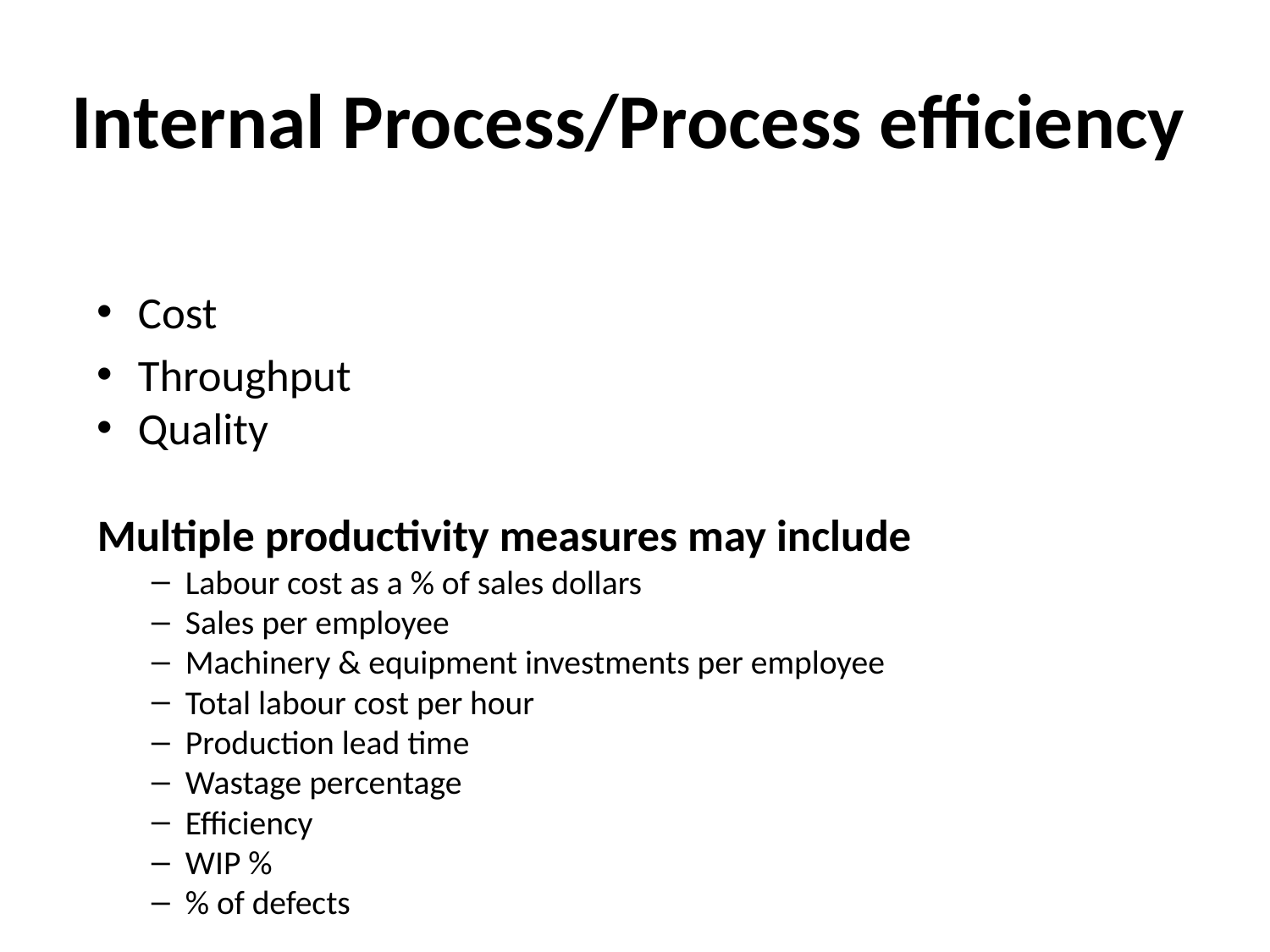

# Internal Process/Process efficiency
Cost
Throughput
Quality

Multiple productivity measures may include
Labour cost as a % of sales dollars
Sales per employee
Machinery & equipment investments per employee
Total labour cost per hour
Production lead time
Wastage percentage
Efficiency
WIP %
% of defects